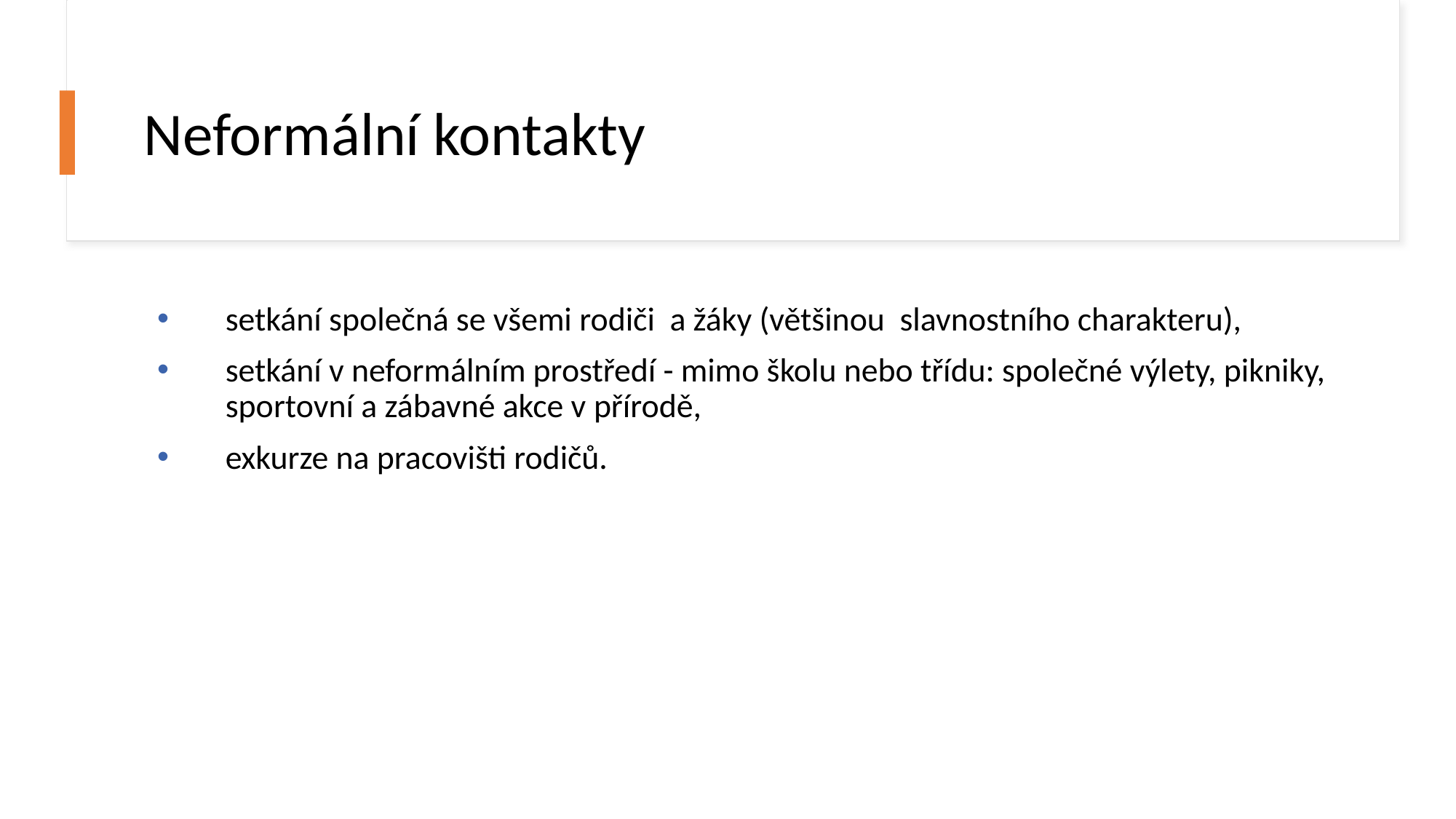

# Neformální kontakty

setkání společná se všemi rodiči  a žáky (většinou  slavnostního charakteru),
setkání v neformálním prostředí - mimo školu nebo třídu: společné výlety, pikniky, sportovní a zábavné akce v přírodě,
exkurze na pracovišti rodičů.